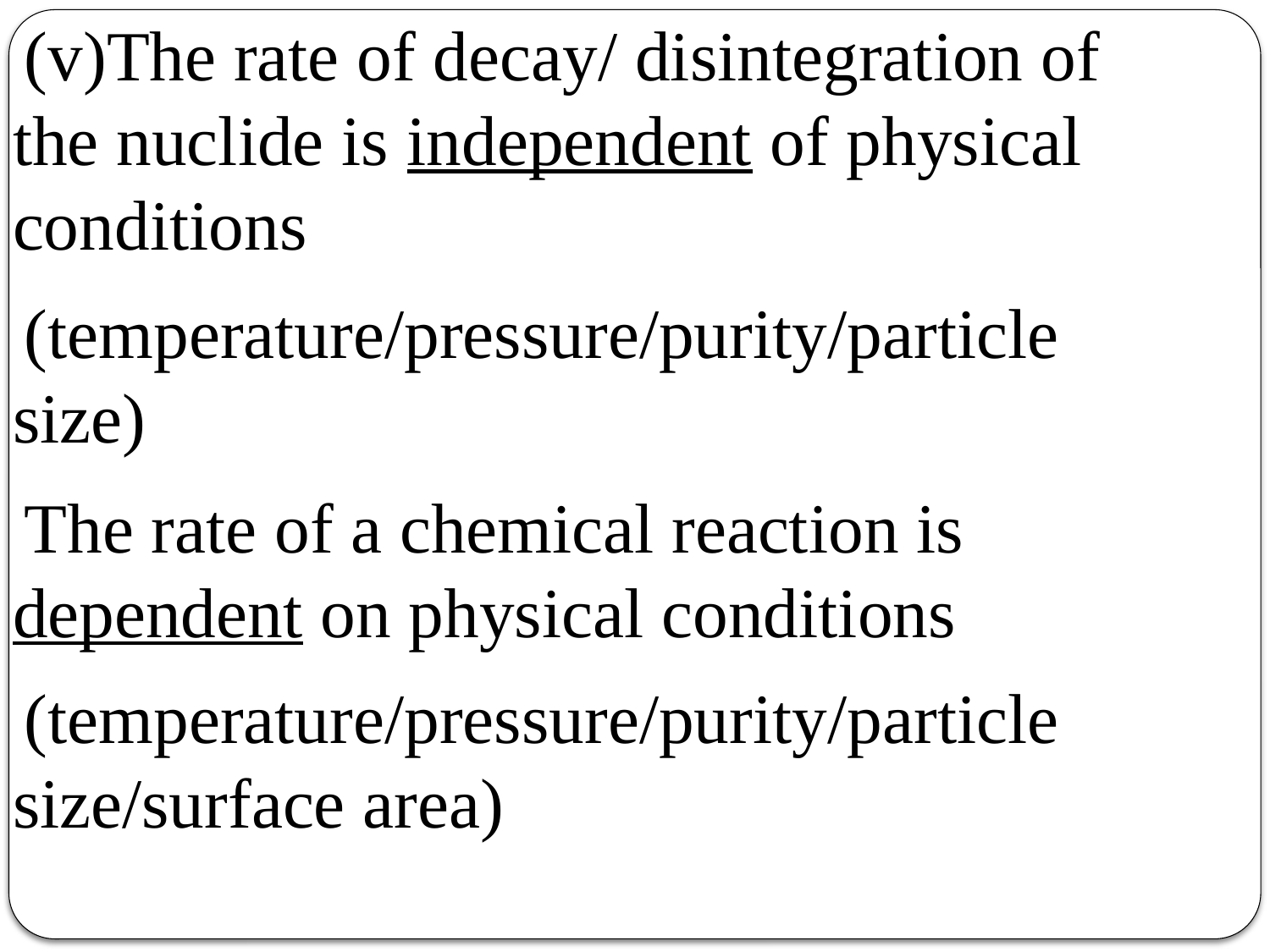

(v)The rate of decay/ disintegration of the nuclide is independent of physical conditions

(temperature/pressure/purity/particle size)

The rate of a chemical reaction is dependent on physical conditions

(temperature/pressure/purity/particle size/surface area)